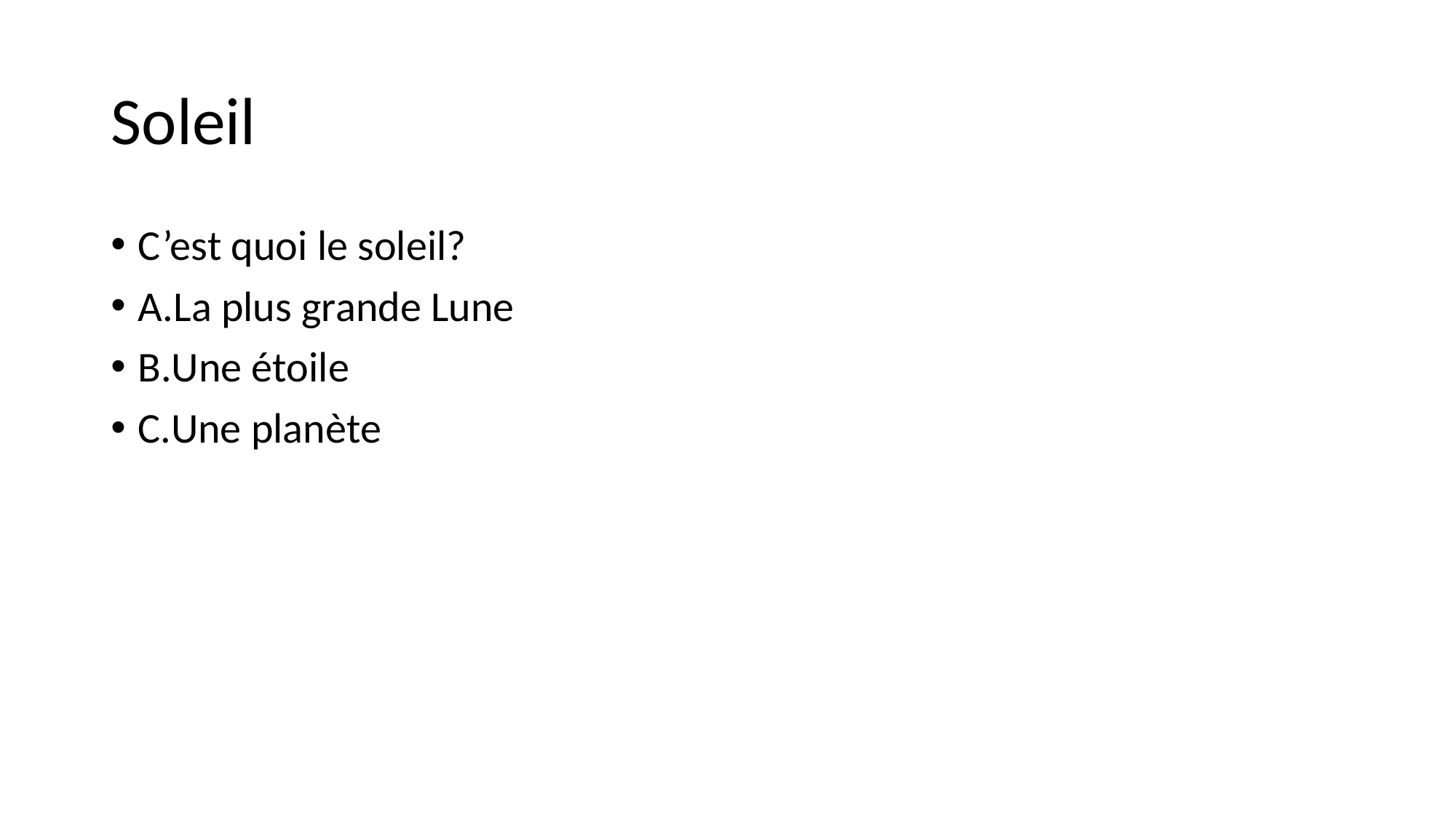

# Soleil
C’est quoi le soleil?
A.La plus grande Lune
B.Une étoile
C.Une planète